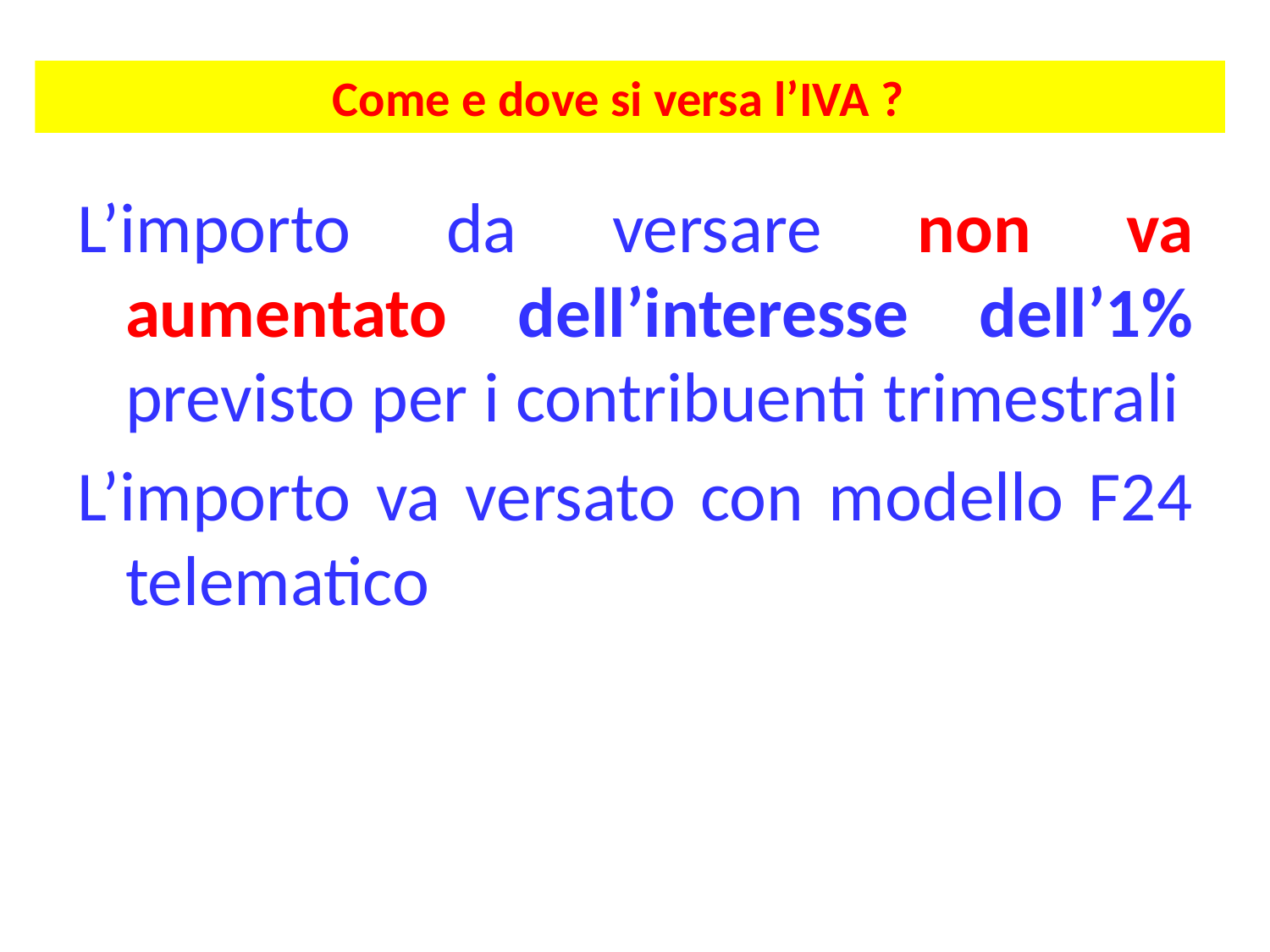

# Come e dove si versa l’IVA ?
L’importo da versare non va aumentato dell’interesse dell’1% previsto per i contribuenti trimestrali
L’importo va versato con modello F24 telematico